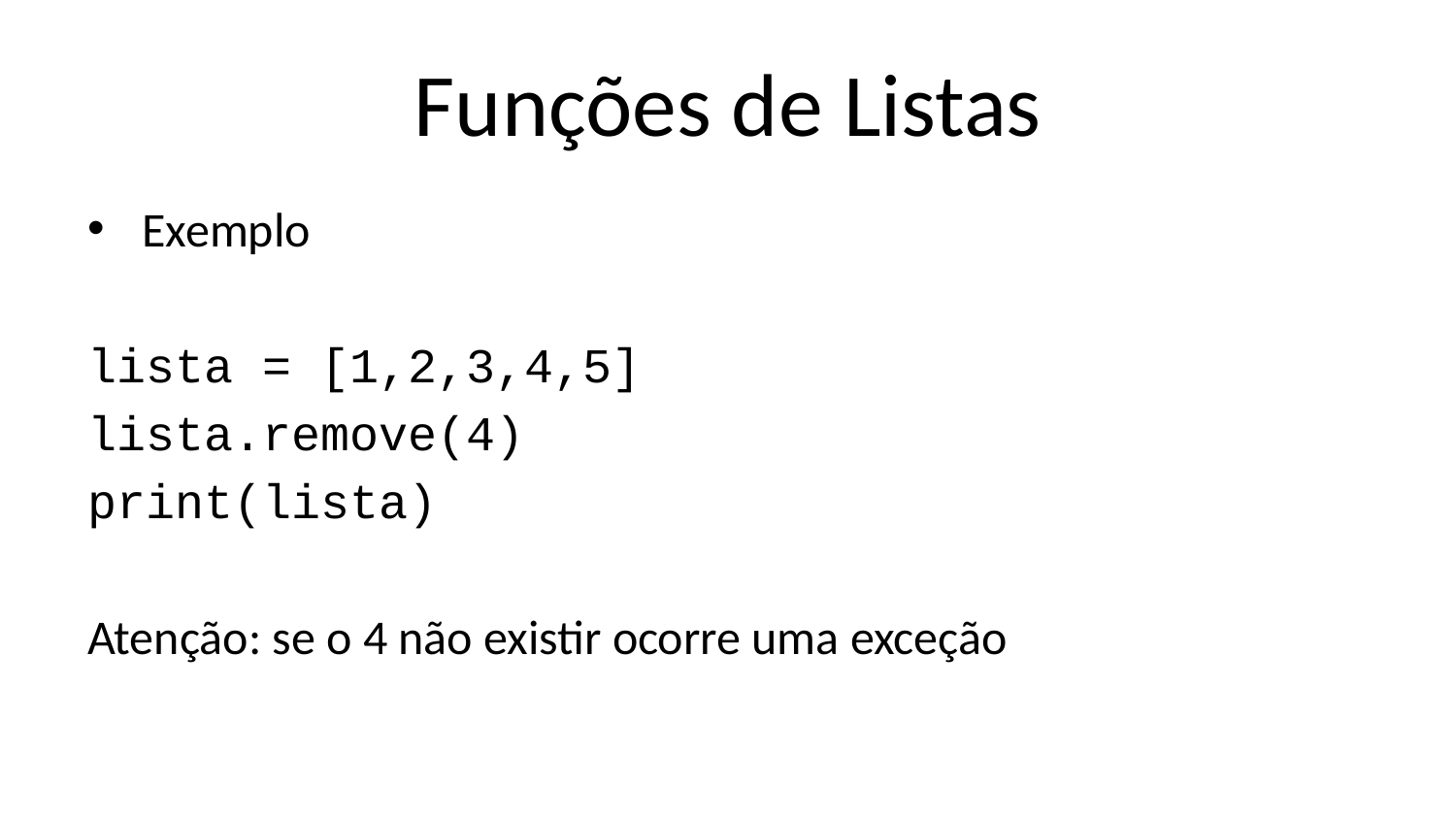

# Funções de Listas
Exemplo

lista = [1,2,3,4,5]
lista.remove(4)
print(lista)

Atenção: se o 4 não existir ocorre uma exceção